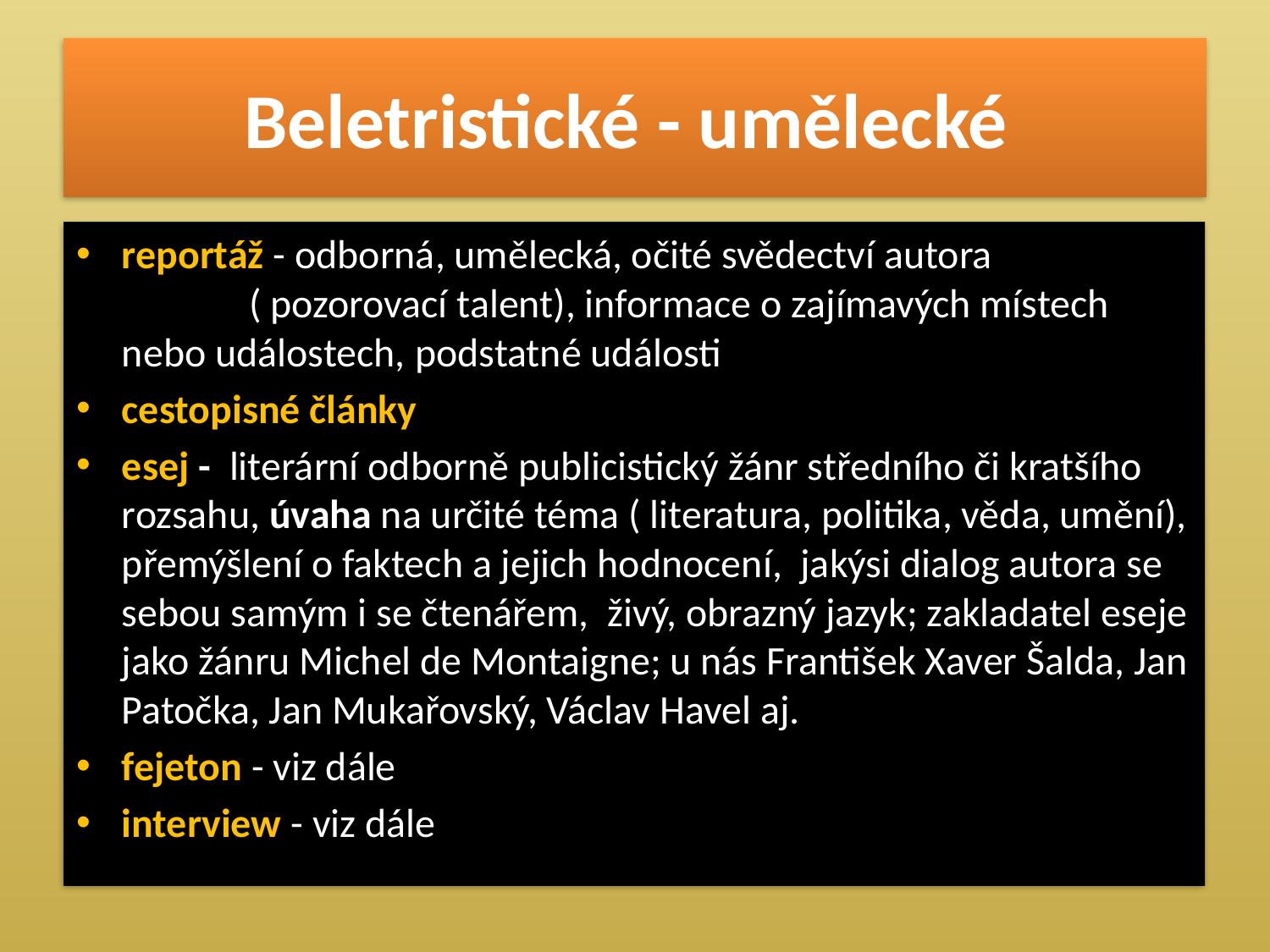

# Beletristické - umělecké
reportáž - odborná, umělecká, očité svědectví autora                                    ( pozorovací talent), informace o zajímavých místech nebo událostech, podstatné události
cestopisné články
esej -  literární odborně publicistický žánr středního či kratšího rozsahu, úvaha na určité téma ( literatura, politika, věda, umění), přemýšlení o faktech a jejich hodnocení,  jakýsi dialog autora se sebou samým i se čtenářem,  živý, obrazný jazyk; zakladatel eseje jako žánru Michel de Montaigne; u nás František Xaver Šalda, Jan Patočka, Jan Mukařovský, Václav Havel aj.
fejeton - viz dále
interview - viz dále